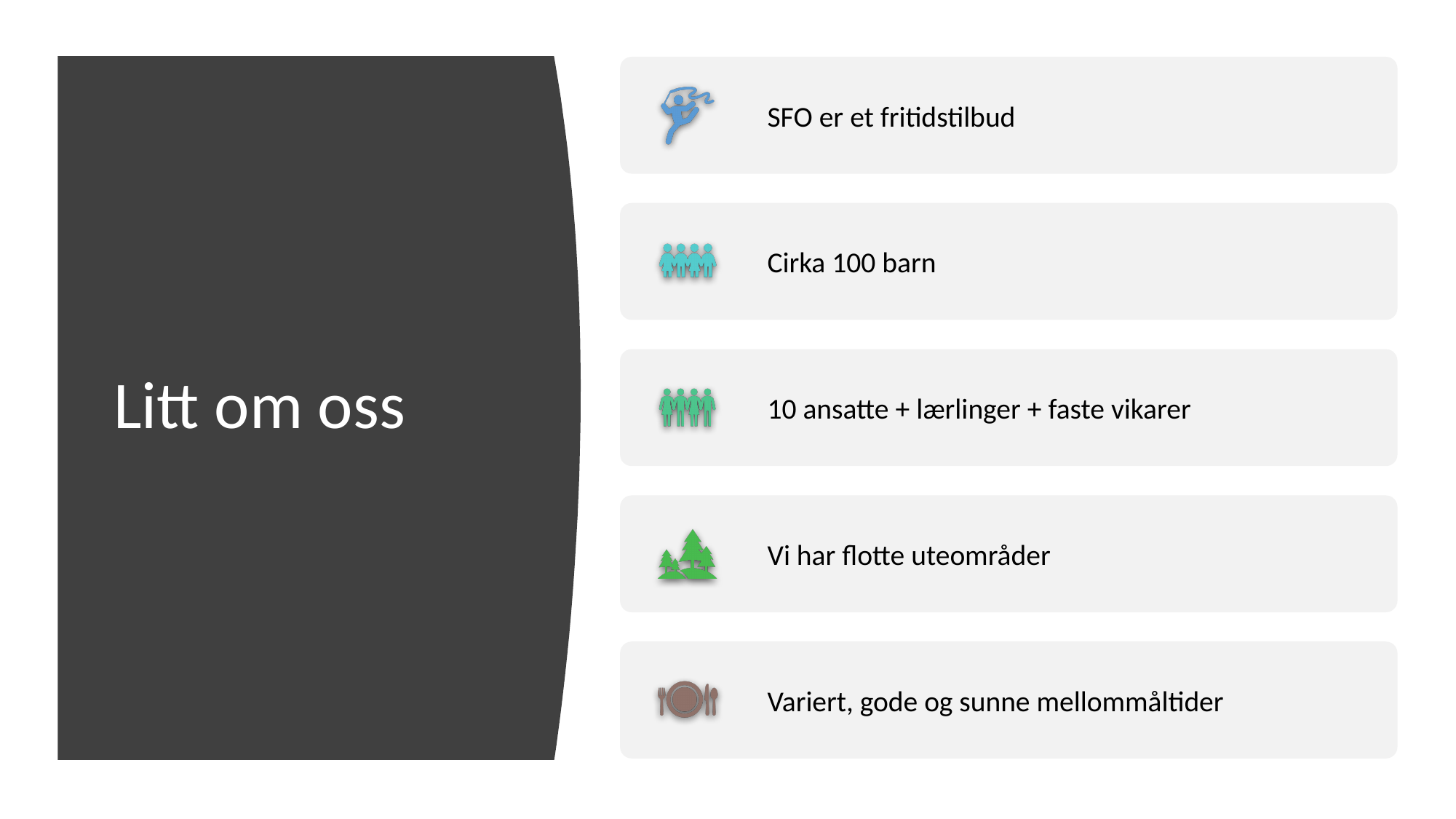

SFO er et fritidstilbud
Cirka 100 barn
10 ansatte + lærlinger + faste vikarer
Vi har flotte uteområder
Variert, gode og sunne mellommåltider

# Litt om oss